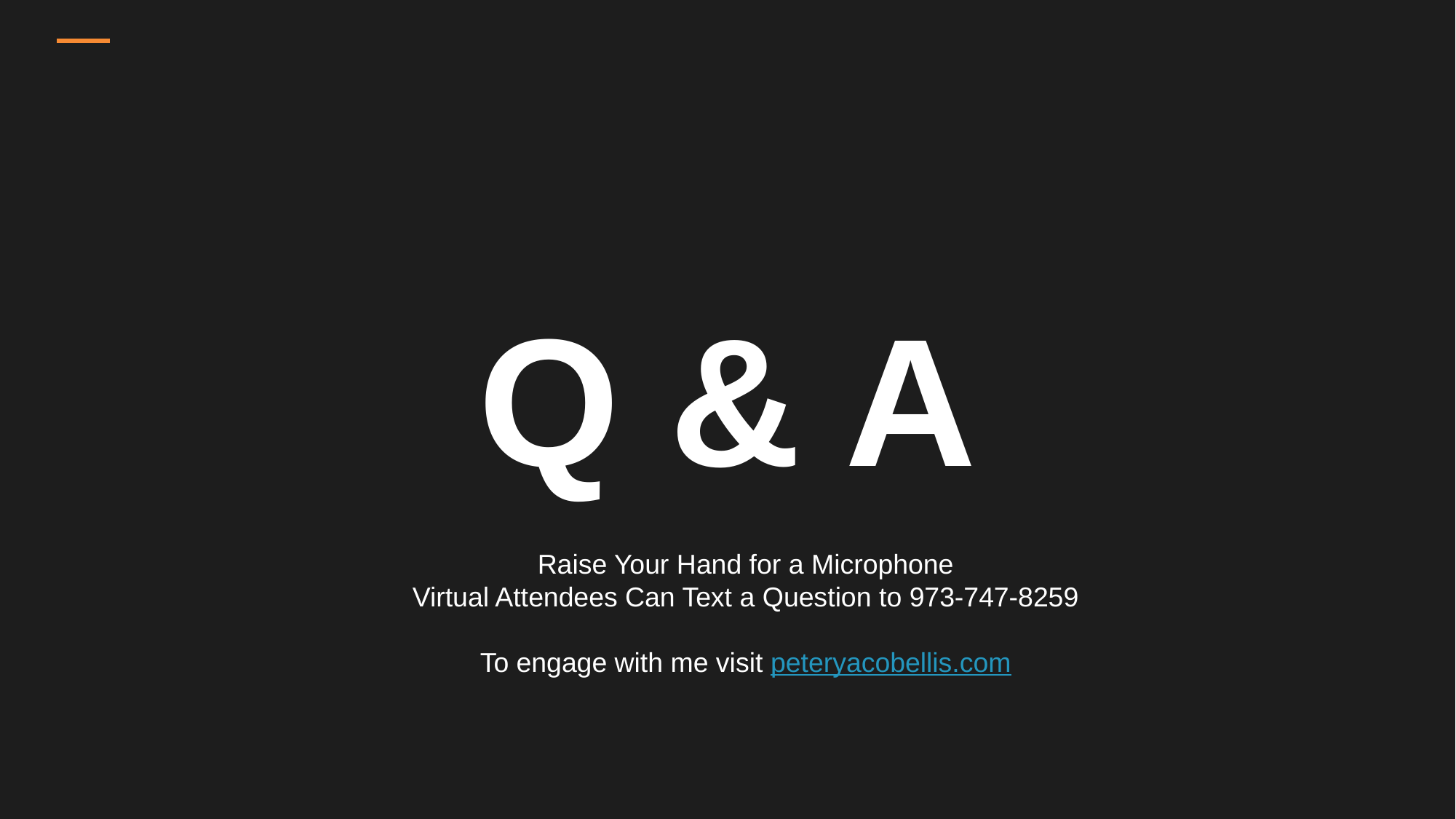

# Q & A
Raise Your Hand for a Microphone
Virtual Attendees Can Text a Question to 973-747-8259

To engage with me visit peteryacobellis.com
39